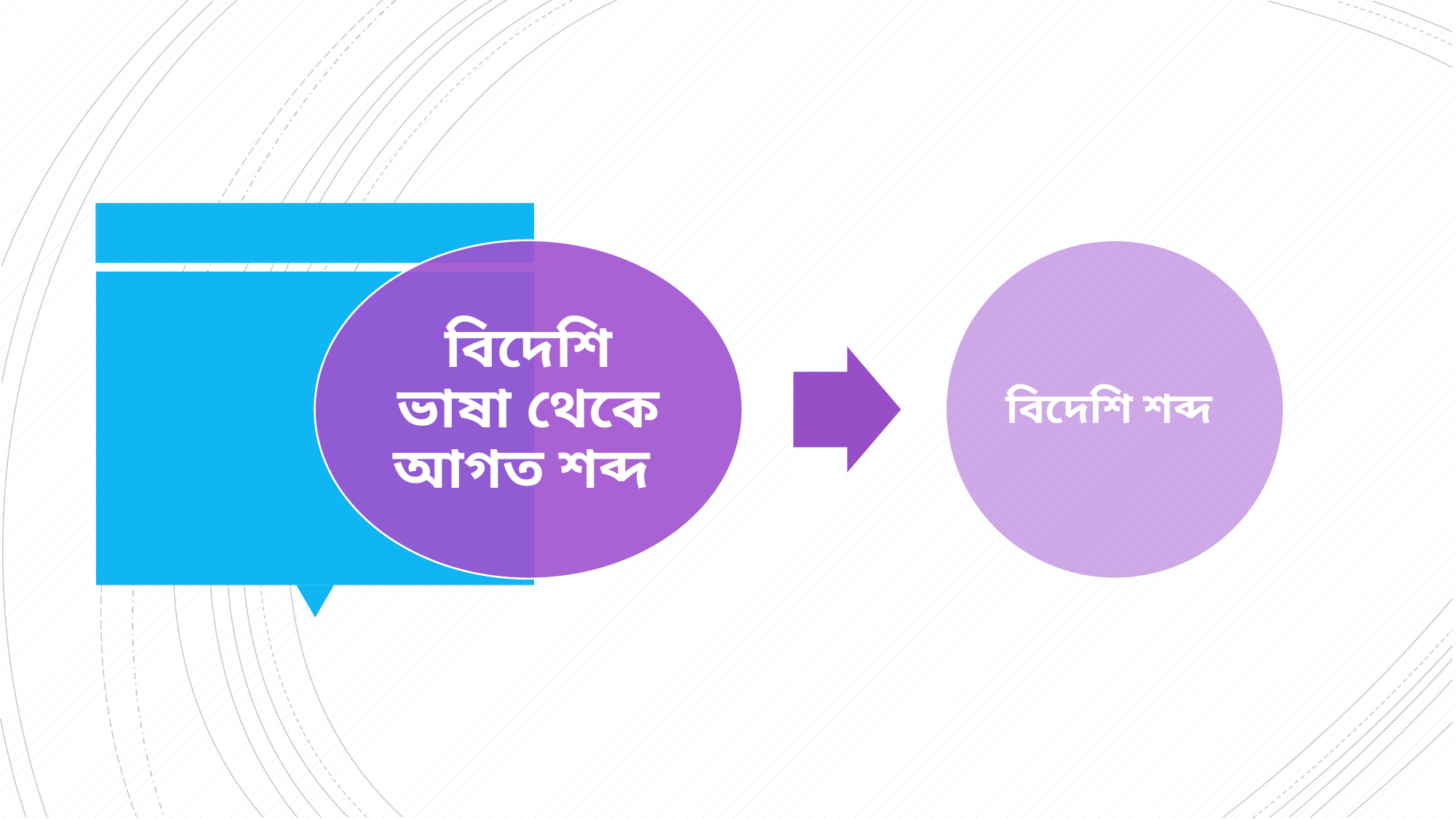

বিদেশি ভাষা থেকে আগত শব্দ

বিদেশি শব্দ